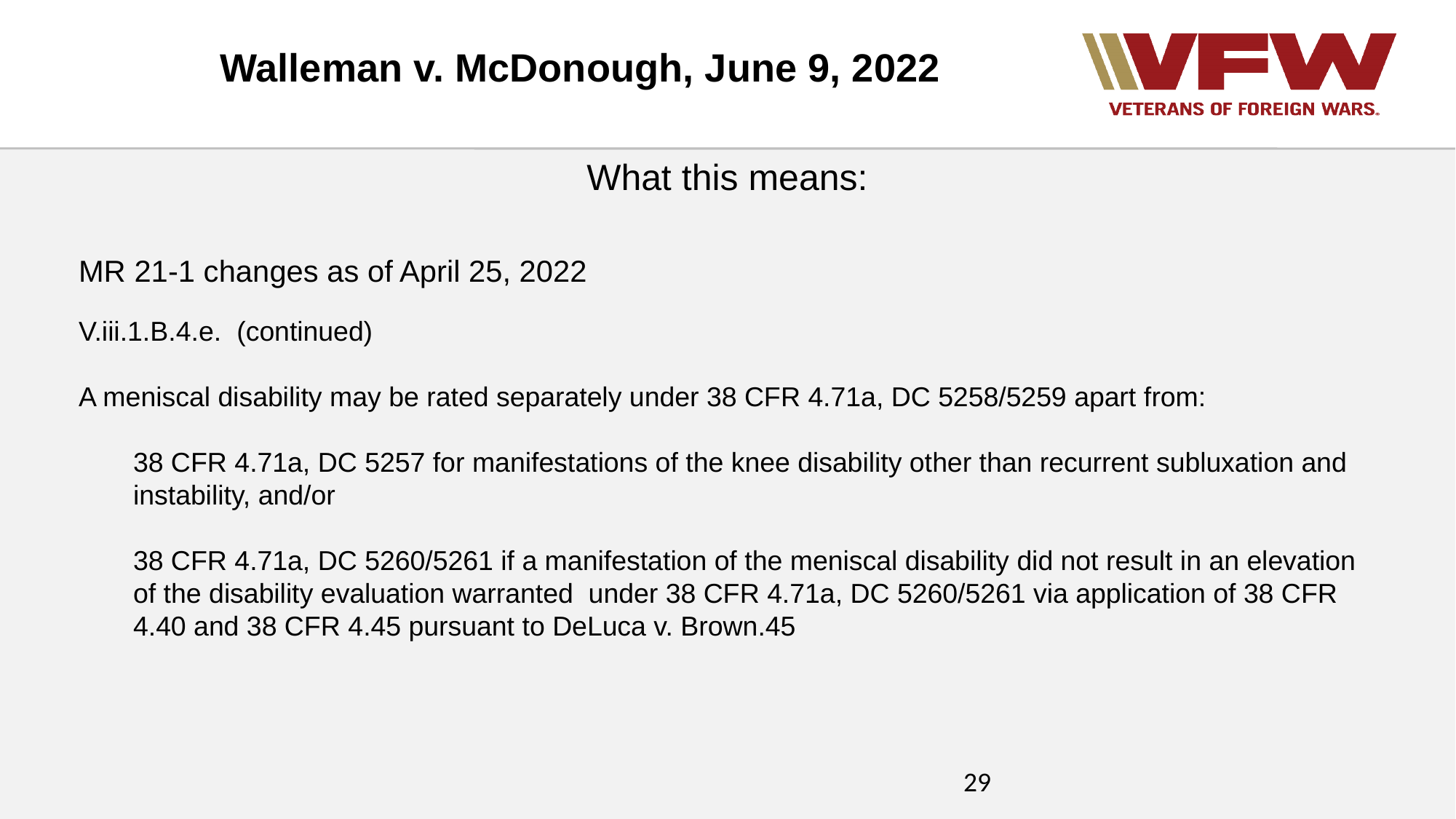

Walleman v. McDonough, June 9, 2022
What this means:

MR 21-1 changes as of April 25, 2022

V.iii.1.B.4.e.  (continued)

A meniscal disability may be rated separately under 38 CFR 4.71a, DC 5258/5259 apart from:

38 CFR 4.71a, DC 5257 for manifestations of the knee disability other than recurrent subluxation and instability, and/or

38 CFR 4.71a, DC 5260/5261 if a manifestation of the meniscal disability did not result in an elevation of the disability evaluation warranted  under 38 CFR 4.71a, DC 5260/5261 via application of 38 CFR 4.40 and 38 CFR 4.45 pursuant to DeLuca v. Brown.45
29